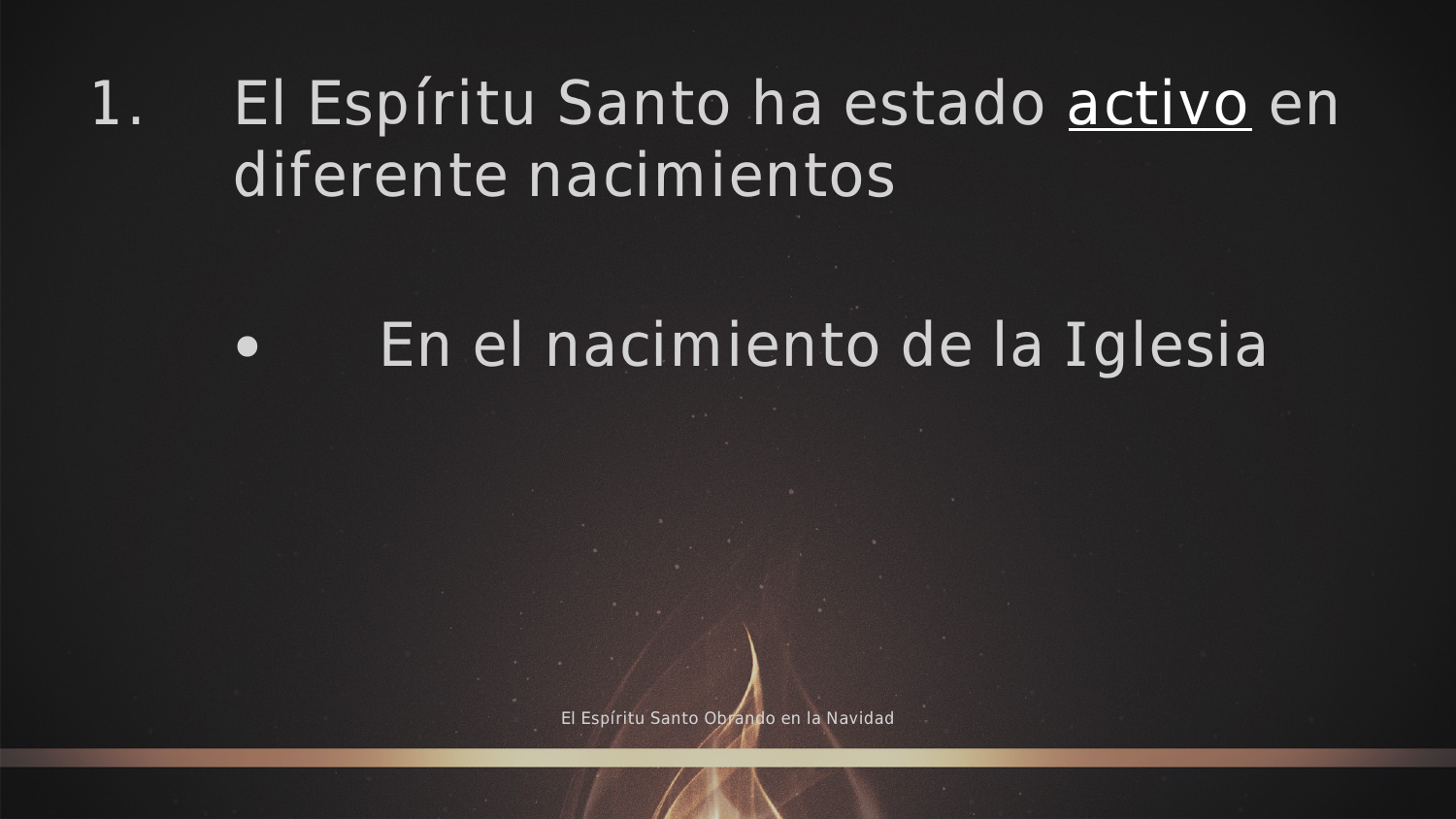

1. 	El Espíritu Santo ha estado activo en 	diferente nacimientos

	•	En el nacimiento de la Iglesia
# El Espíritu Santo Obrando en la Navidad